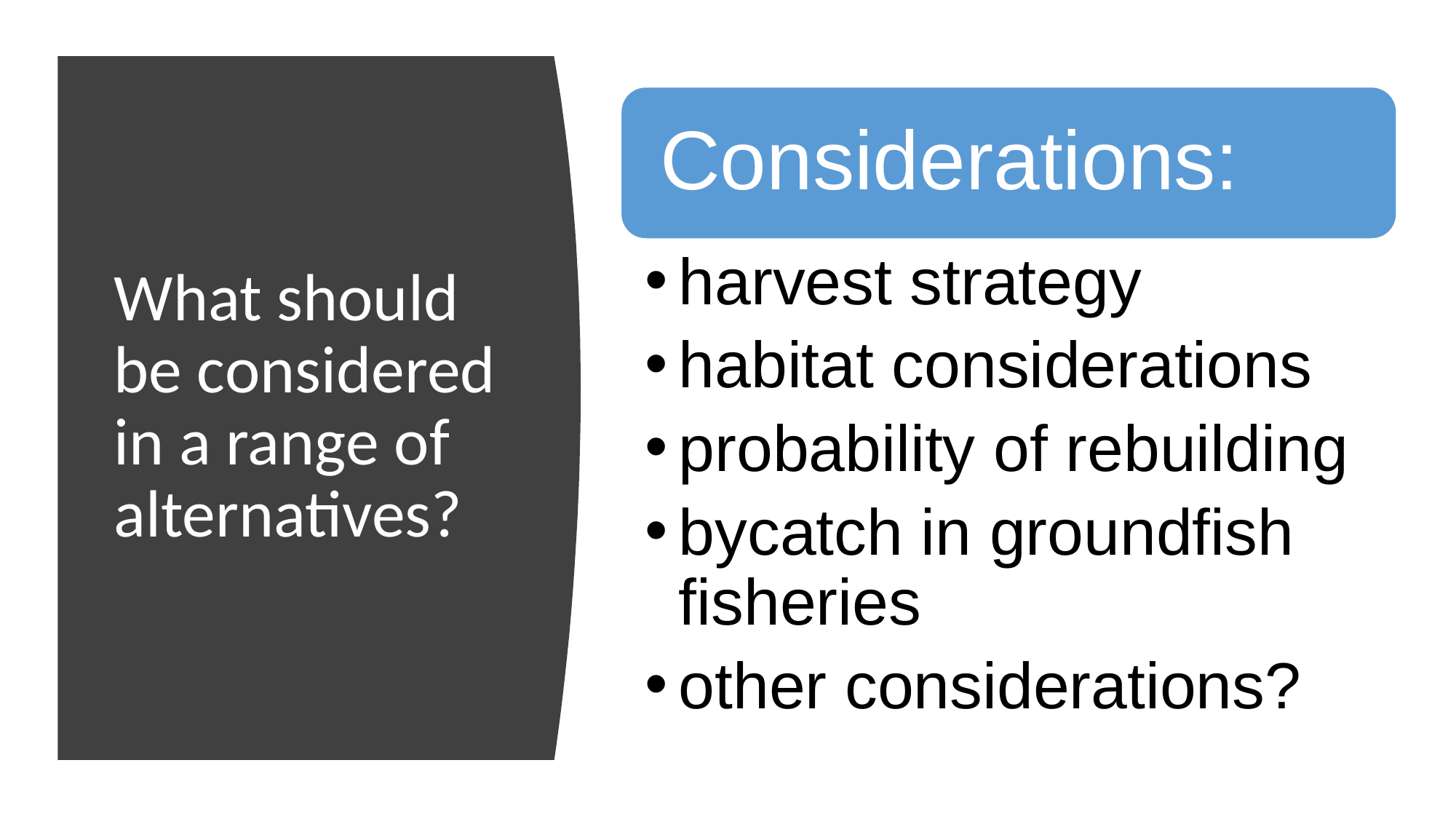

Considerations:
harvest strategy
habitat considerations
probability of rebuilding
bycatch in groundfish fisheries
other considerations?

# What should be considered in a range of alternatives?